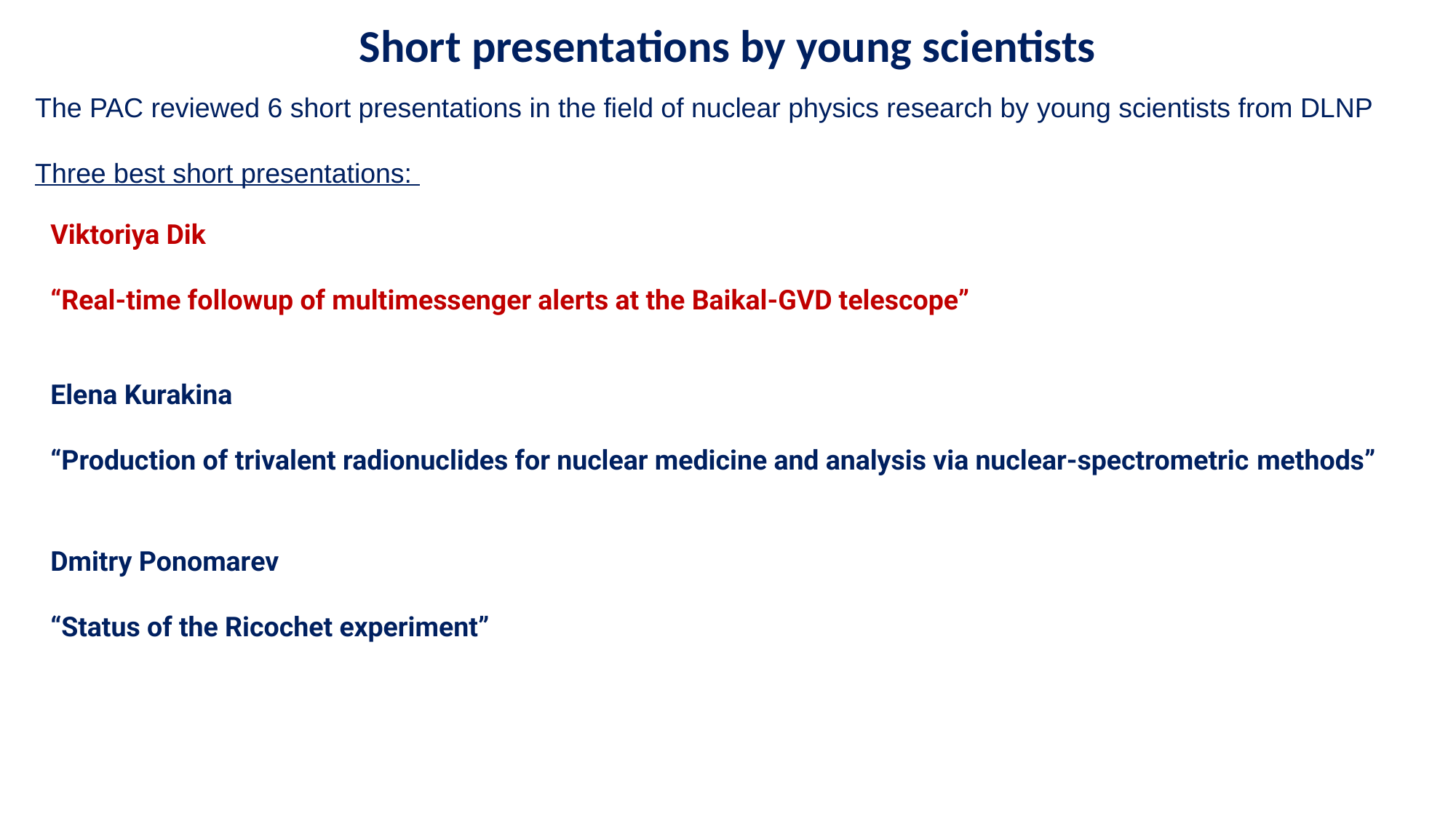

Short presentations by young scientists
The PAC reviewed 6 short presentations in the field of nuclear physics research by young scientists from DLNP

Three best short presentations:
Viktoriya Dik

“Real-time followup of multimessenger alerts at the Baikal-GVD telescope”
Elena Kurakina

“Production of trivalent radionuclides for nuclear medicine and analysis via nuclear-spectrometric methods”
Dmitry Ponomarev

“Status of the Ricochet experiment”